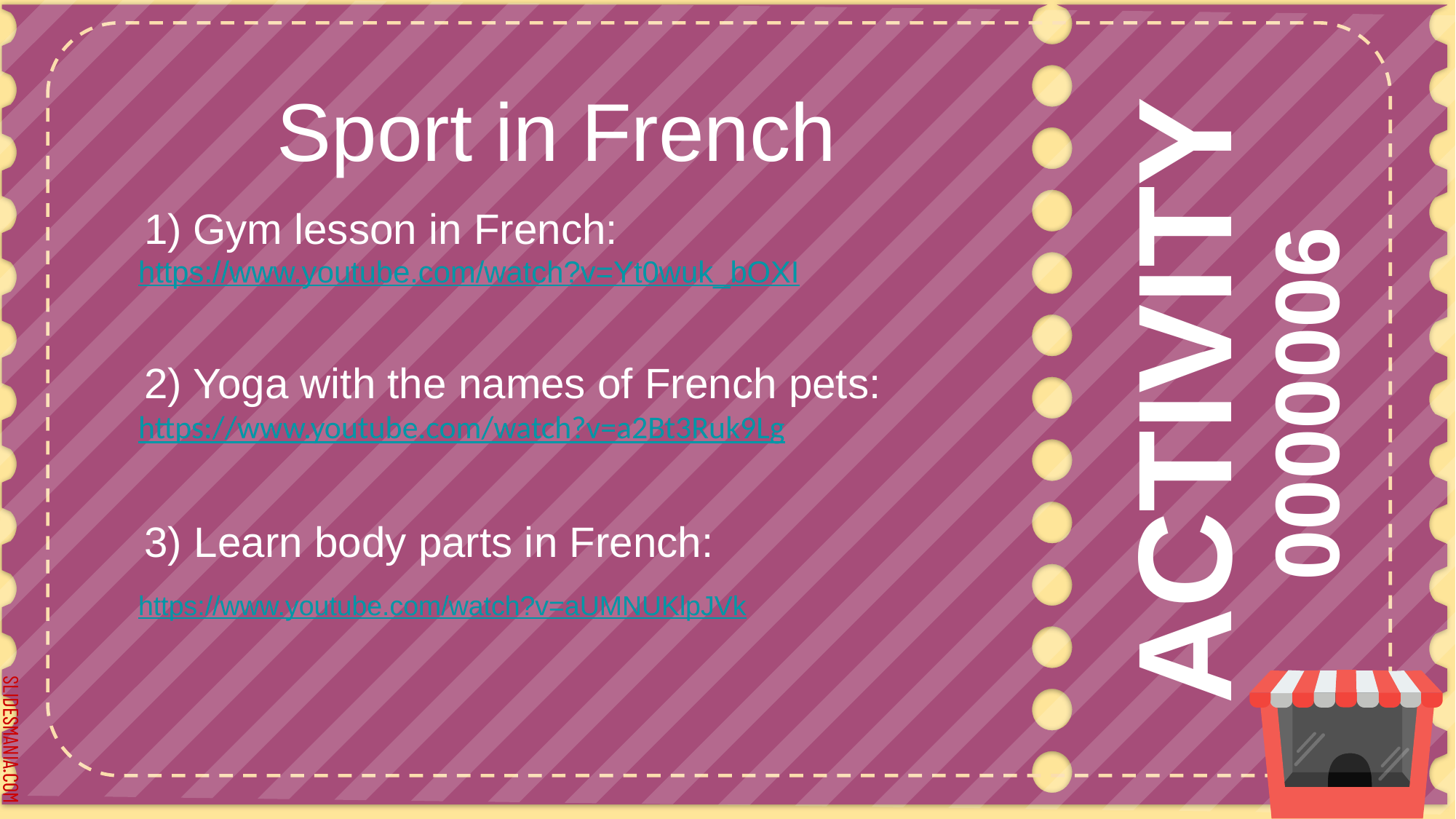

Sport in French
Gym lesson in French:
https://www.youtube.com/watch?v=Yt0wuk_bOXI

2) Yoga with the names of French pets:
https://www.youtube.com/watch?v=a2Bt3Ruk9Lg

3) Learn body parts in French:
https://www.youtube.com/watch?v=aUMNUKlpJVk

ACTIVITY
0000006